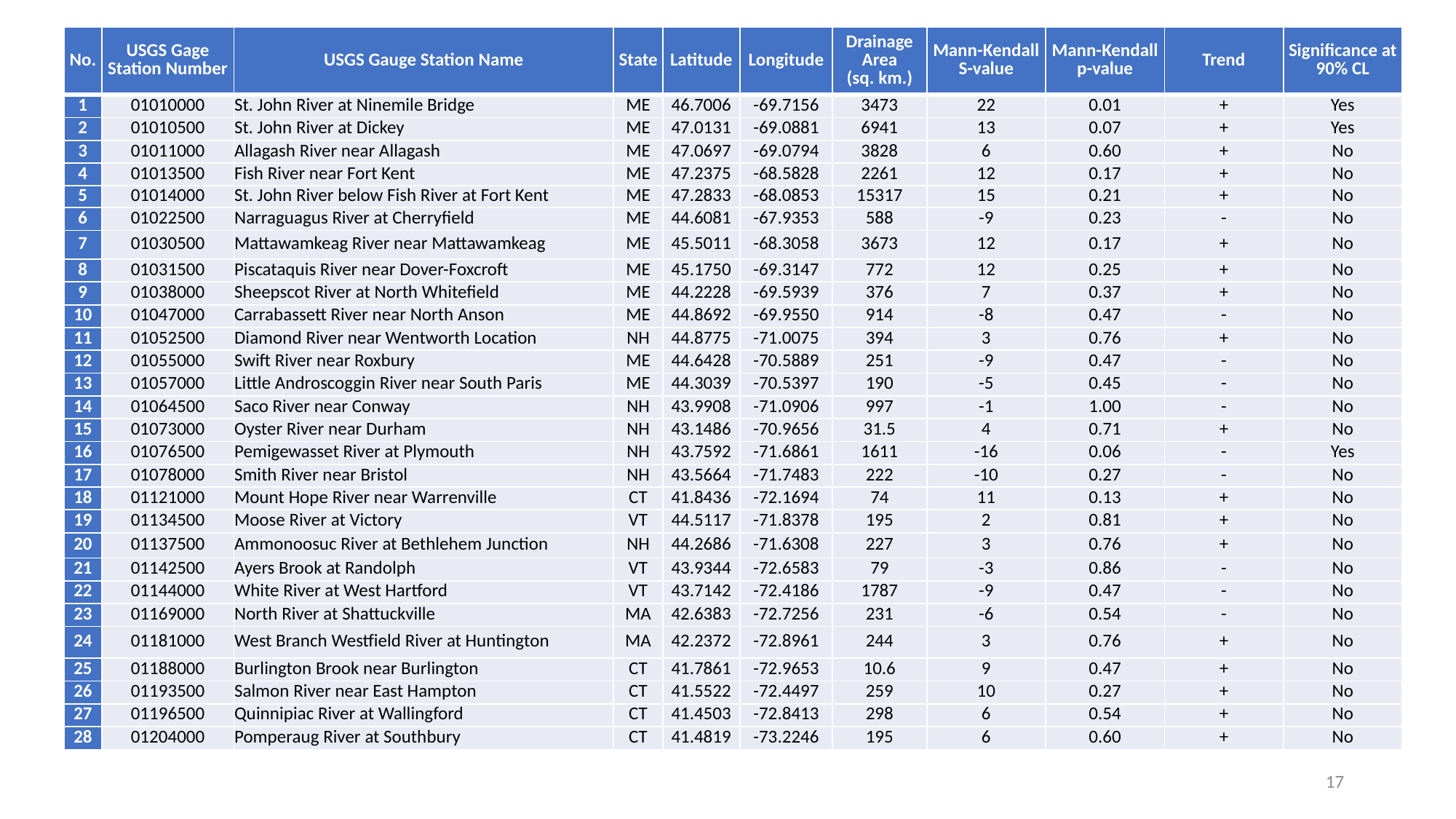

| No. | USGS Gage Station Number | USGS Gauge Station Name | State | Latitude | Longitude | Drainage Area (sq. km.) | Mann-Kendall S-value | Mann-Kendall p-value | Trend | Significance at 90% CL |
| --- | --- | --- | --- | --- | --- | --- | --- | --- | --- | --- |
| 1 | 01010000 | St. John River at Ninemile Bridge | ME | 46.7006 | -69.7156 | 3473 | 22 | 0.01 | + | Yes |
| 2 | 01010500 | St. John River at Dickey | ME | 47.0131 | -69.0881 | 6941 | 13 | 0.07 | + | Yes |
| 3 | 01011000 | Allagash River near Allagash | ME | 47.0697 | -69.0794 | 3828 | 6 | 0.60 | + | No |
| 4 | 01013500 | Fish River near Fort Kent | ME | 47.2375 | -68.5828 | 2261 | 12 | 0.17 | + | No |
| 5 | 01014000 | St. John River below Fish River at Fort Kent | ME | 47.2833 | -68.0853 | 15317 | 15 | 0.21 | + | No |
| 6 | 01022500 | Narraguagus River at Cherryfield | ME | 44.6081 | -67.9353 | 588 | -9 | 0.23 | - | No |
| 7 | 01030500 | Mattawamkeag River near Mattawamkeag | ME | 45.5011 | -68.3058 | 3673 | 12 | 0.17 | + | No |
| 8 | 01031500 | Piscataquis River near Dover-Foxcroft | ME | 45.1750 | -69.3147 | 772 | 12 | 0.25 | + | No |
| 9 | 01038000 | Sheepscot River at North Whitefield | ME | 44.2228 | -69.5939 | 376 | 7 | 0.37 | + | No |
| 10 | 01047000 | Carrabassett River near North Anson | ME | 44.8692 | -69.9550 | 914 | -8 | 0.47 | - | No |
| 11 | 01052500 | Diamond River near Wentworth Location | NH | 44.8775 | -71.0075 | 394 | 3 | 0.76 | + | No |
| 12 | 01055000 | Swift River near Roxbury | ME | 44.6428 | -70.5889 | 251 | -9 | 0.47 | - | No |
| 13 | 01057000 | Little Androscoggin River near South Paris | ME | 44.3039 | -70.5397 | 190 | -5 | 0.45 | - | No |
| 14 | 01064500 | Saco River near Conway | NH | 43.9908 | -71.0906 | 997 | -1 | 1.00 | - | No |
| 15 | 01073000 | Oyster River near Durham | NH | 43.1486 | -70.9656 | 31.5 | 4 | 0.71 | + | No |
| 16 | 01076500 | Pemigewasset River at Plymouth | NH | 43.7592 | -71.6861 | 1611 | -16 | 0.06 | - | Yes |
| 17 | 01078000 | Smith River near Bristol | NH | 43.5664 | -71.7483 | 222 | -10 | 0.27 | - | No |
| 18 | 01121000 | Mount Hope River near Warrenville | CT | 41.8436 | -72.1694 | 74 | 11 | 0.13 | + | No |
| 19 | 01134500 | Moose River at Victory | VT | 44.5117 | -71.8378 | 195 | 2 | 0.81 | + | No |
| 20 | 01137500 | Ammonoosuc River at Bethlehem Junction | NH | 44.2686 | -71.6308 | 227 | 3 | 0.76 | + | No |
| 21 | 01142500 | Ayers Brook at Randolph | VT | 43.9344 | -72.6583 | 79 | -3 | 0.86 | - | No |
| 22 | 01144000 | White River at West Hartford | VT | 43.7142 | -72.4186 | 1787 | -9 | 0.47 | - | No |
| 23 | 01169000 | North River at Shattuckville | MA | 42.6383 | -72.7256 | 231 | -6 | 0.54 | - | No |
| 24 | 01181000 | West Branch Westfield River at Huntington | MA | 42.2372 | -72.8961 | 244 | 3 | 0.76 | + | No |
| 25 | 01188000 | Burlington Brook near Burlington | CT | 41.7861 | -72.9653 | 10.6 | 9 | 0.47 | + | No |
| 26 | 01193500 | Salmon River near East Hampton | CT | 41.5522 | -72.4497 | 259 | 10 | 0.27 | + | No |
| 27 | 01196500 | Quinnipiac River at Wallingford | CT | 41.4503 | -72.8413 | 298 | 6 | 0.54 | + | No |
| 28 | 01204000 | Pomperaug River at Southbury | CT | 41.4819 | -73.2246 | 195 | 6 | 0.60 | + | No |
# Results
17